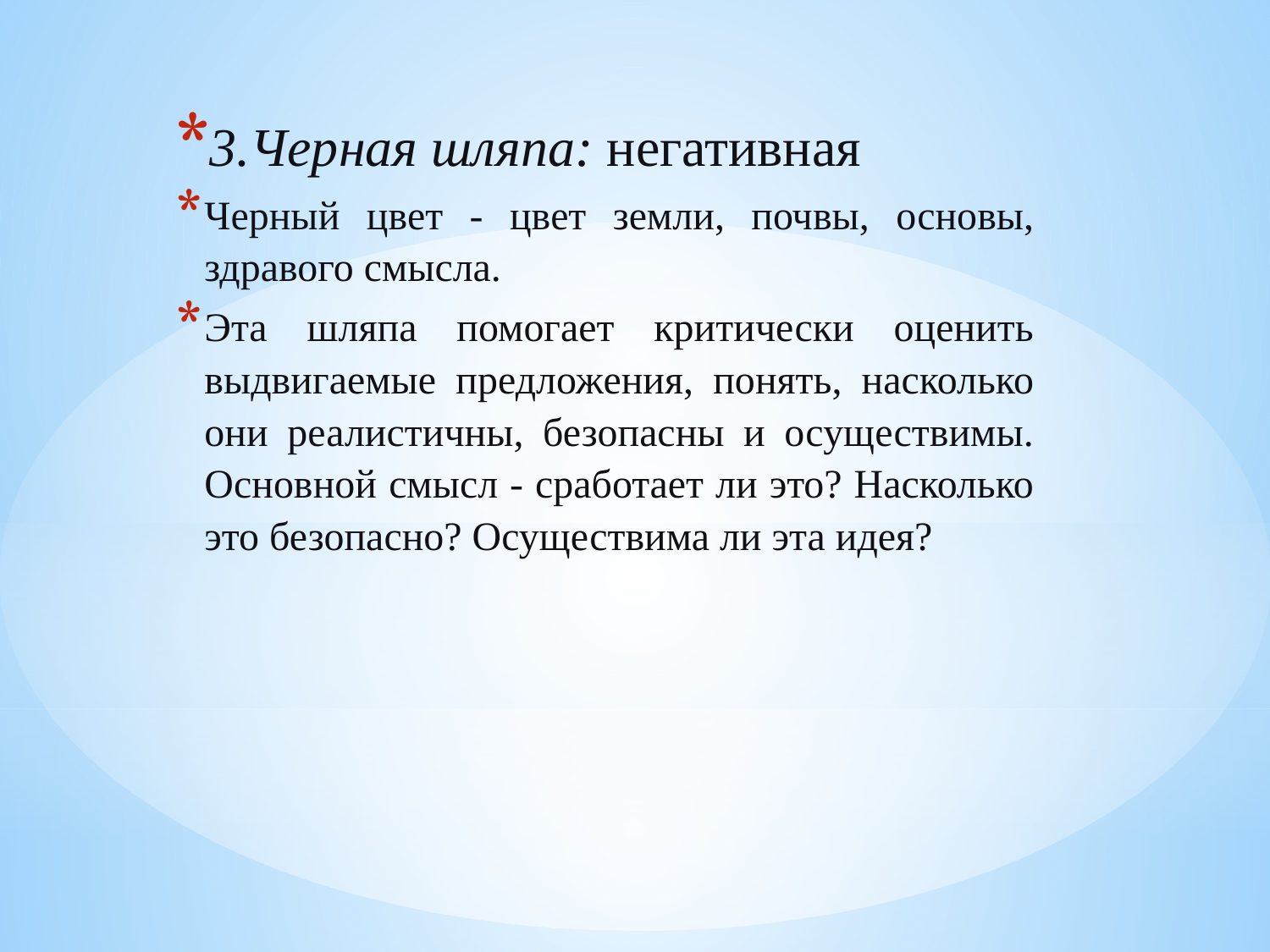

3.Черная шляпа: негативная
Черный цвет - цвет земли, почвы, основы, здравого смысла.
Эта шляпа помогает критически оценить выдвигаемые предложения, понять, насколько они реалистичны, безопасны и осуществимы. Основной смысл - сработает ли это? Насколько это безопасно? Осуществима ли эта идея?
#